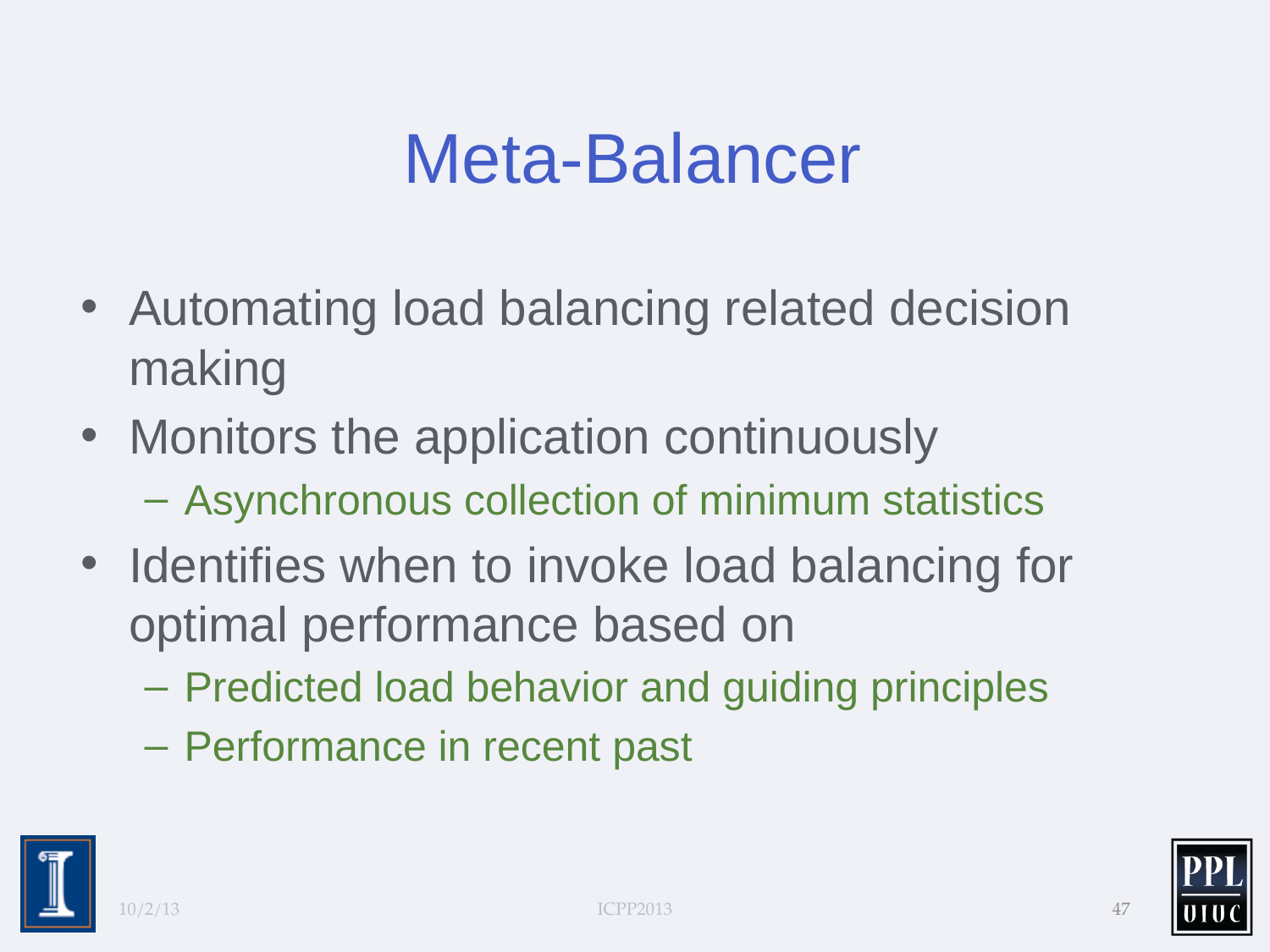

# Meta-Balancer
Automating load balancing related decision making
Monitors the application continuously
Asynchronous collection of minimum statistics
Identifies when to invoke load balancing for optimal performance based on
Predicted load behavior and guiding principles
Performance in recent past

10/2/13
ICPP2013
47